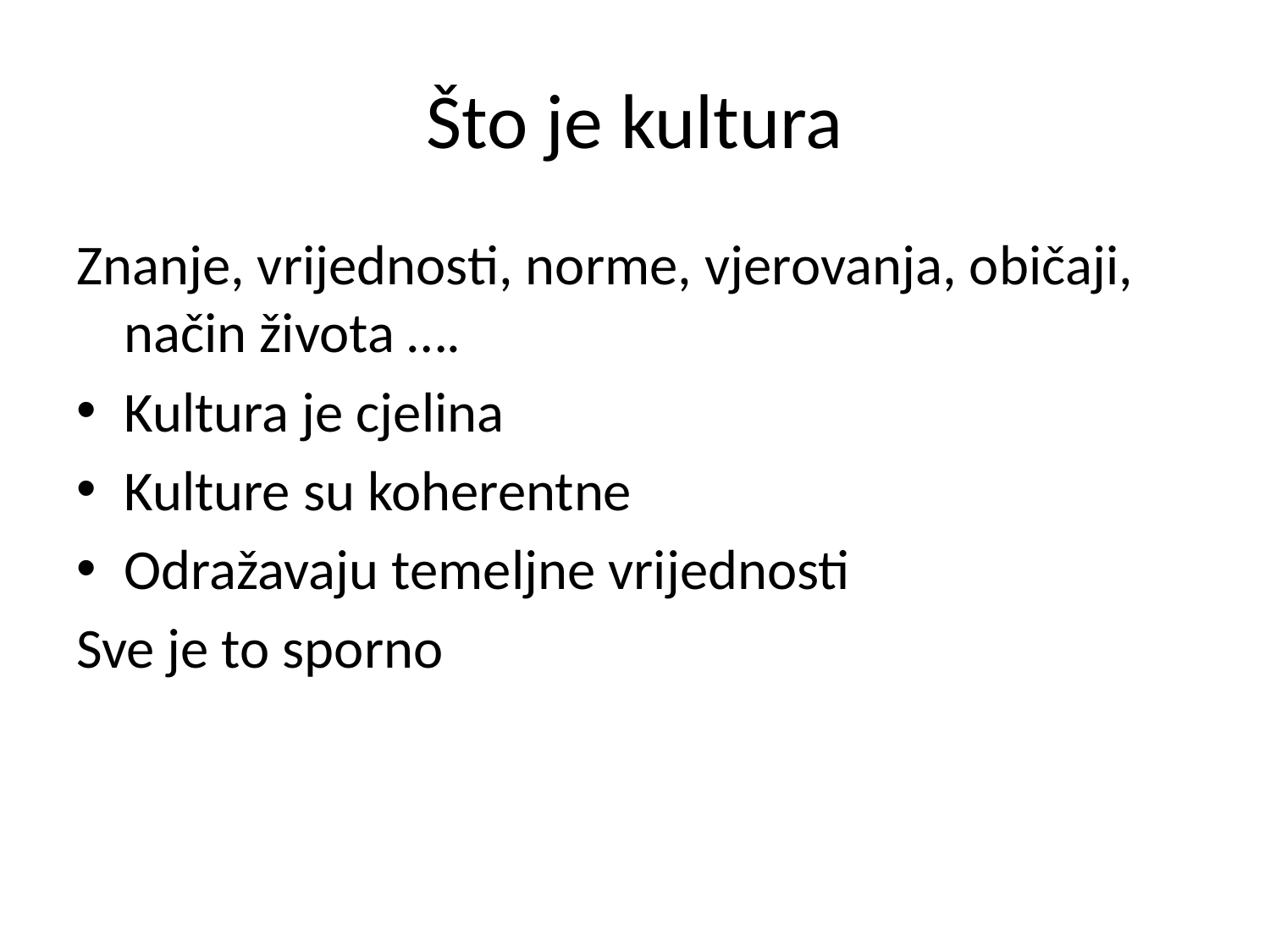

# Što je kultura
Znanje, vrijednosti, norme, vjerovanja, običaji, način života ….
Kultura je cjelina
Kulture su koherentne
Odražavaju temeljne vrijednosti
Sve je to sporno